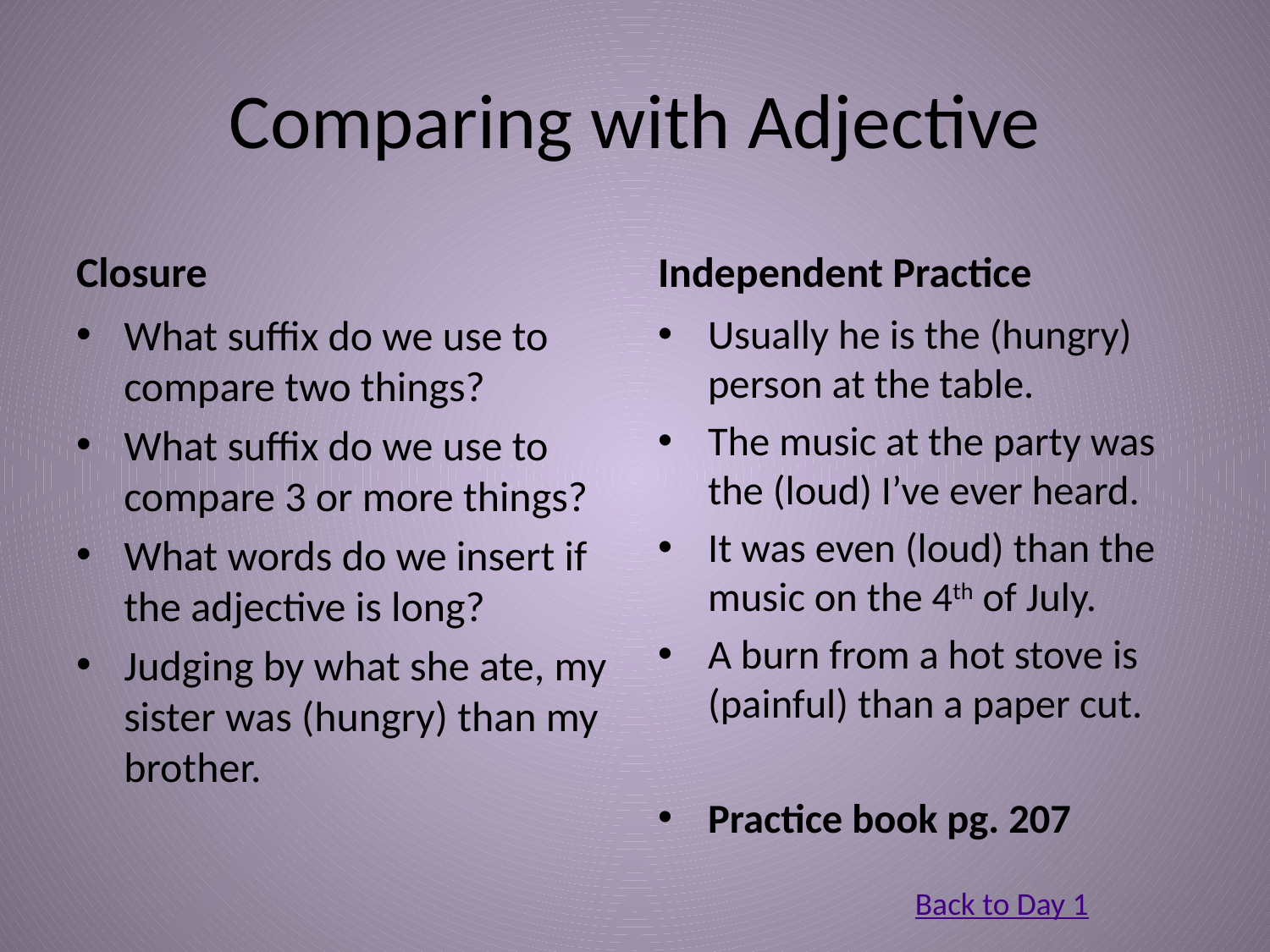

# Comparing with Adjective
Closure
Independent Practice
What suffix do we use to compare two things?
What suffix do we use to compare 3 or more things?
What words do we insert if the adjective is long?
Judging by what she ate, my sister was (hungry) than my brother.
Usually he is the (hungry) person at the table.
The music at the party was the (loud) I’ve ever heard.
It was even (loud) than the music on the 4th of July.
A burn from a hot stove is (painful) than a paper cut.

Practice book pg. 207
Back to Day 1